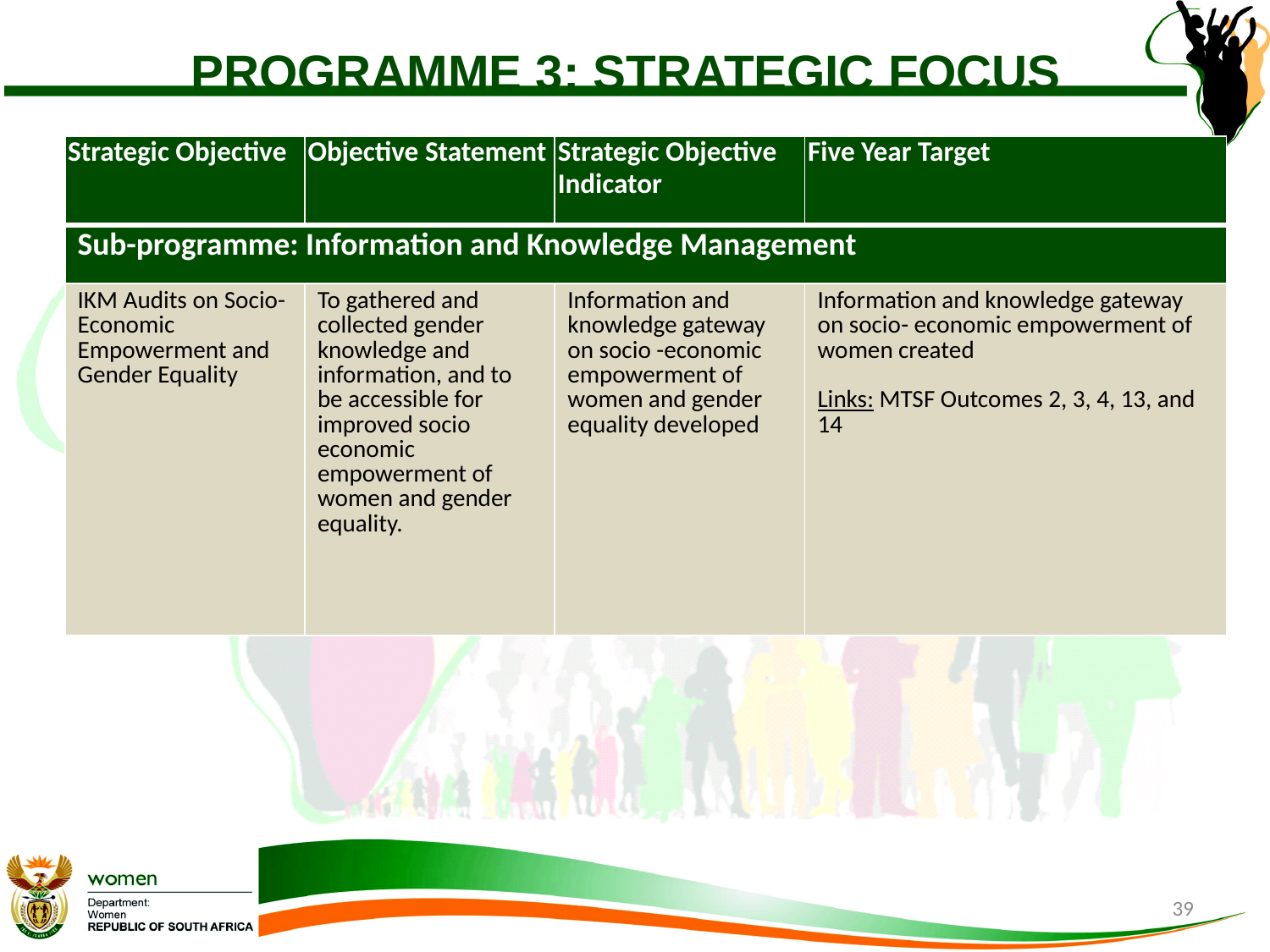

# PROGRAMME 3: STRATEGIC FOCUS
| Strategic Objective | Objective Statement | Strategic Objective Indicator | Five Year Target |
| --- | --- | --- | --- |
| Sub-programme: Information and Knowledge Management |  |  |  |
| IKM Audits on Socio-Economic Empowerment and Gender Equality | To gathered and collected gender knowledge and information, and to be accessible for improved socio economic empowerment of women and gender equality. | Information and knowledge gateway on socio -economic empowerment of women and gender equality developed | Information and knowledge gateway on socio- economic empowerment of women created Links: MTSF Outcomes 2, 3, 4, 13, and 14 |
| Strategic Objective | Objective Statement | Strategic Objective Indicator | Five Year Target |
| --- | --- | --- | --- |
| Sub-programme: Governance Transformation, Justice and Security |  |  |  |
| Mechanisms for engendered transformation through advancing measures for the empowerment of women towards a just society developed | To provide mechanisms to reduce and contribute to eliminating gender based violence | - Intervention mechanisms for women’s socio-economic empowerment mainstreamed (Gender mainstreaming Strategy and GRB framework) | - Intervention mechanisms to mainstream gender equality developed and implemented (Gender mainstreaming Strategy and GRB framework) - Intervention mechanisms for the prevention of VAW developed |
39